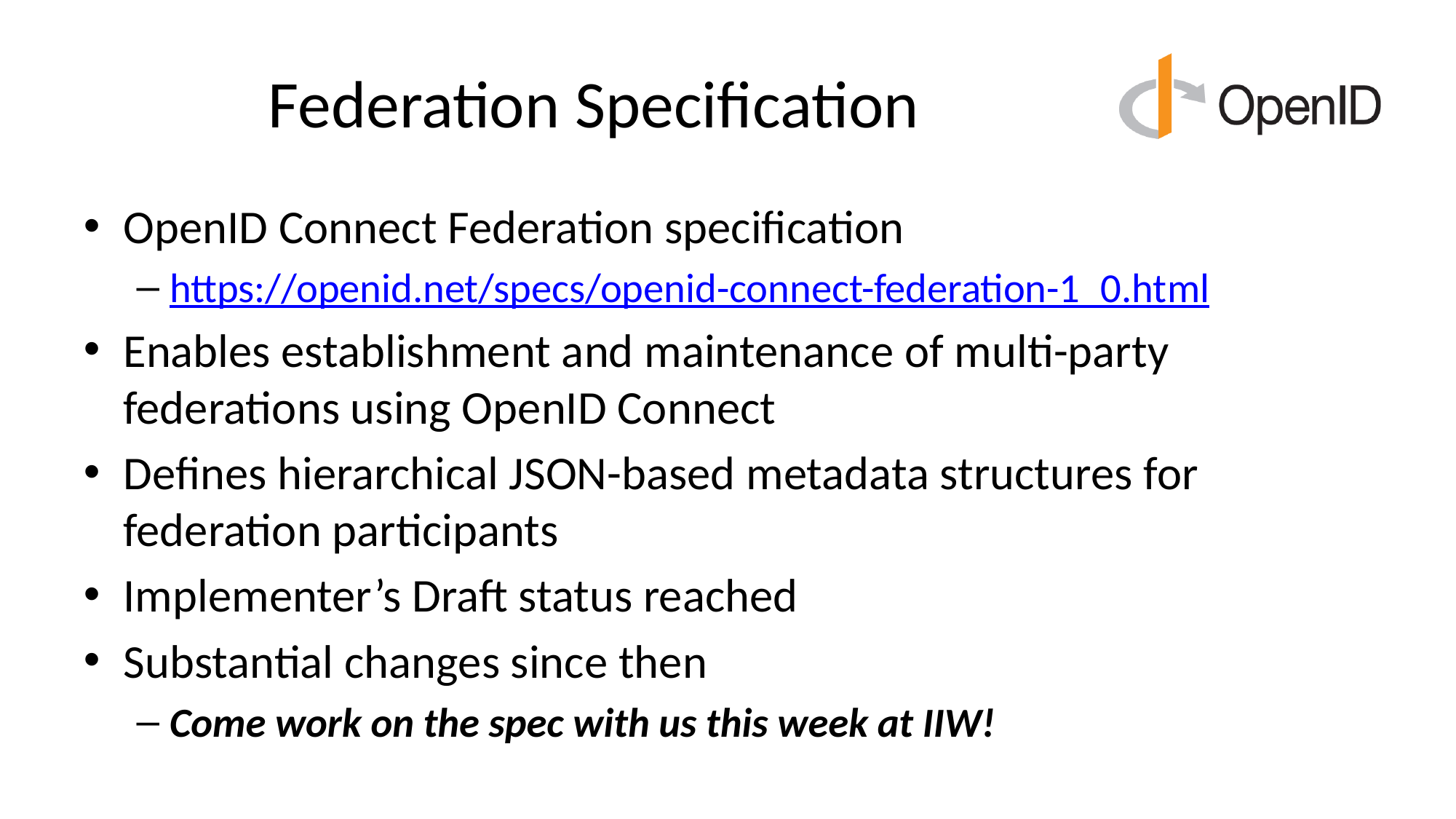

# Federation Specification
OpenID Connect Federation specification
https://openid.net/specs/openid-connect-federation-1_0.html
Enables establishment and maintenance of multi-party federations using OpenID Connect
Defines hierarchical JSON-based metadata structures for federation participants
Implementer’s Draft status reached
Substantial changes since then
Come work on the spec with us this week at IIW!